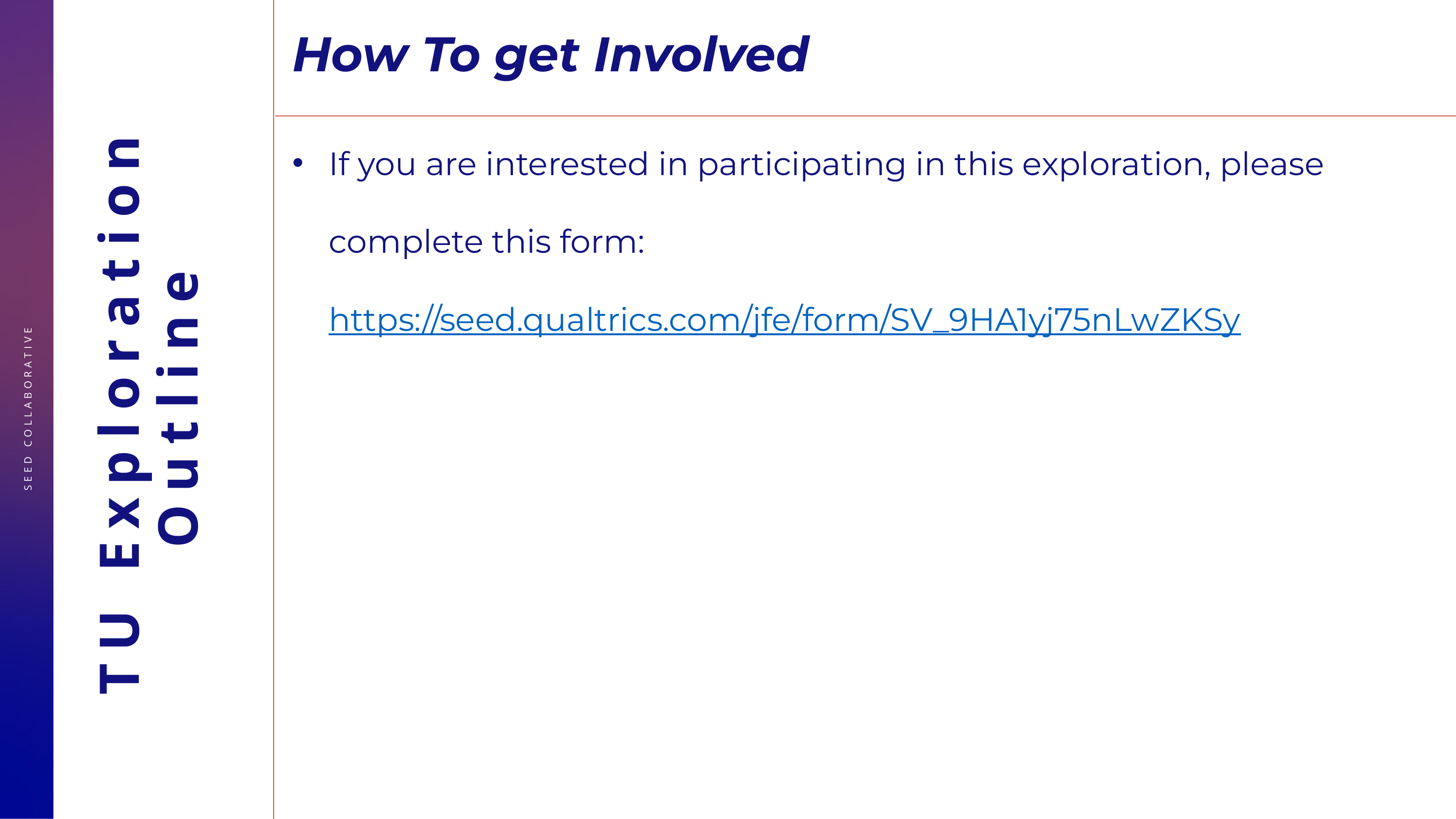

How To get Involved
If you are interested in participating in this exploration, please complete this form: https://seed.qualtrics.com/jfe/form/SV_9HA1yj75nLwZKSy
# TU Exploration Outline
SEED COLLABORATIVE